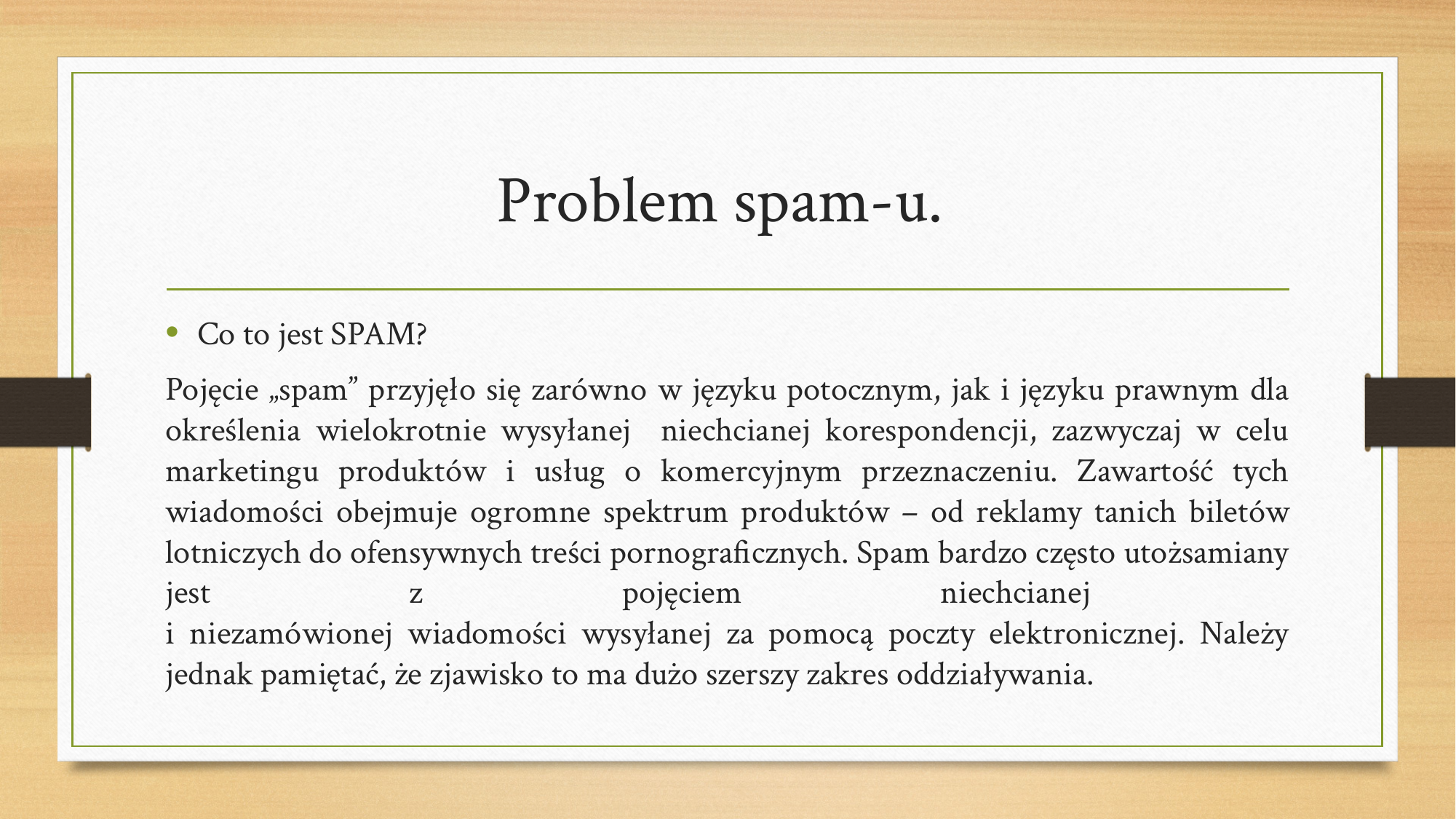

# Problem spam-u.
Co to jest SPAM?
Pojęcie „spam” przyjęło się zarówno w języku potocznym, jak i języku prawnym dla określenia wielokrotnie wysyłanej  niechcianej korespondencji, zazwyczaj w celu marketingu produktów i usług o komercyjnym przeznaczeniu. Zawartość tych wiadomości obejmuje ogromne spektrum produktów – od reklamy tanich biletów lotniczych do ofensywnych treści pornograficznych. Spam bardzo często utożsamiany jest z pojęciem niechcianej
i niezamówionej wiadomości wysyłanej za pomocą poczty elektronicznej. Należy jednak pamiętać, że zjawisko to ma dużo szerszy zakres oddziaływania.